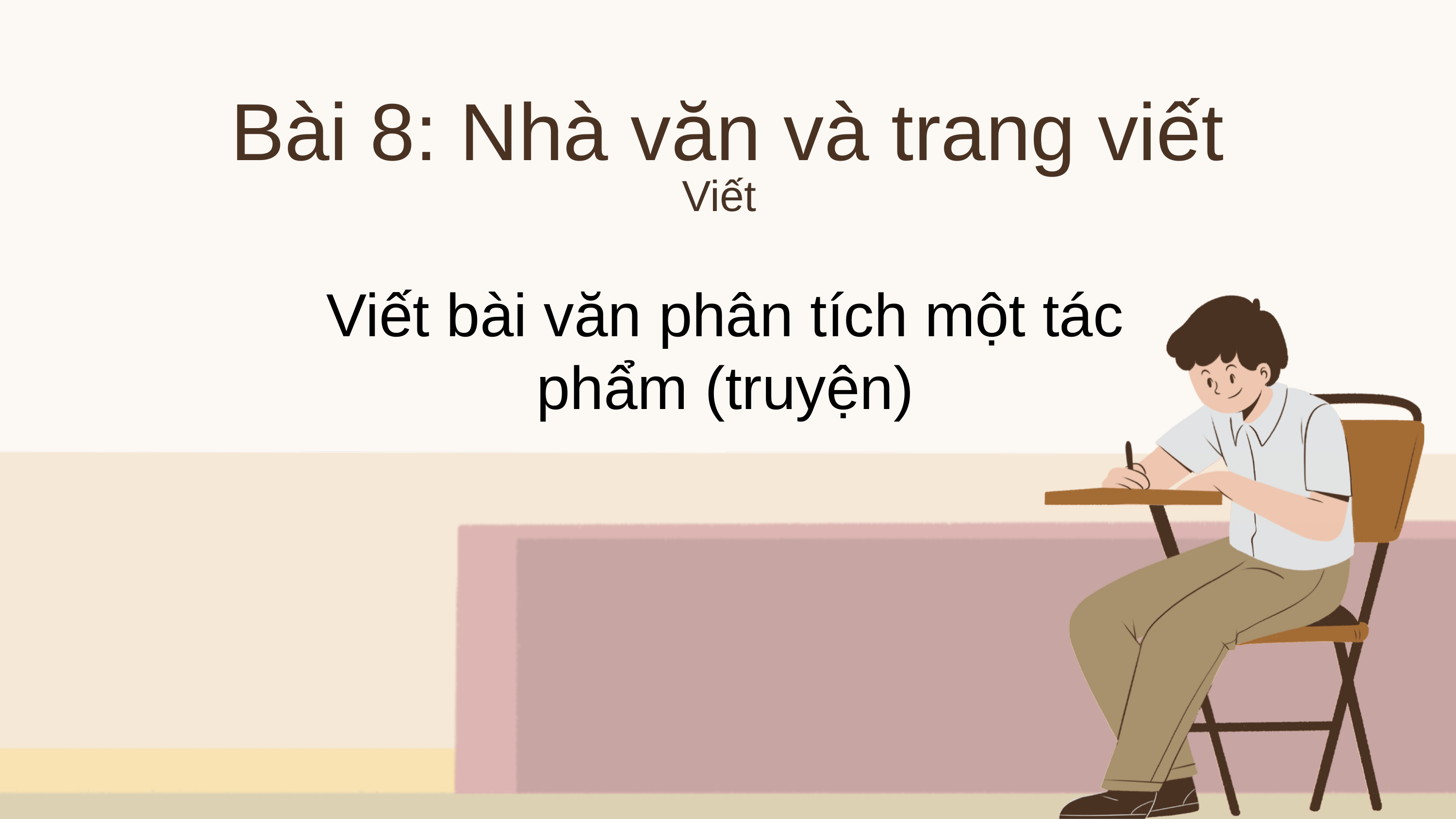

Bài 8: Nhà văn và trang viết
Viết
Viết bài văn phân tích một tác phẩm (truyện)